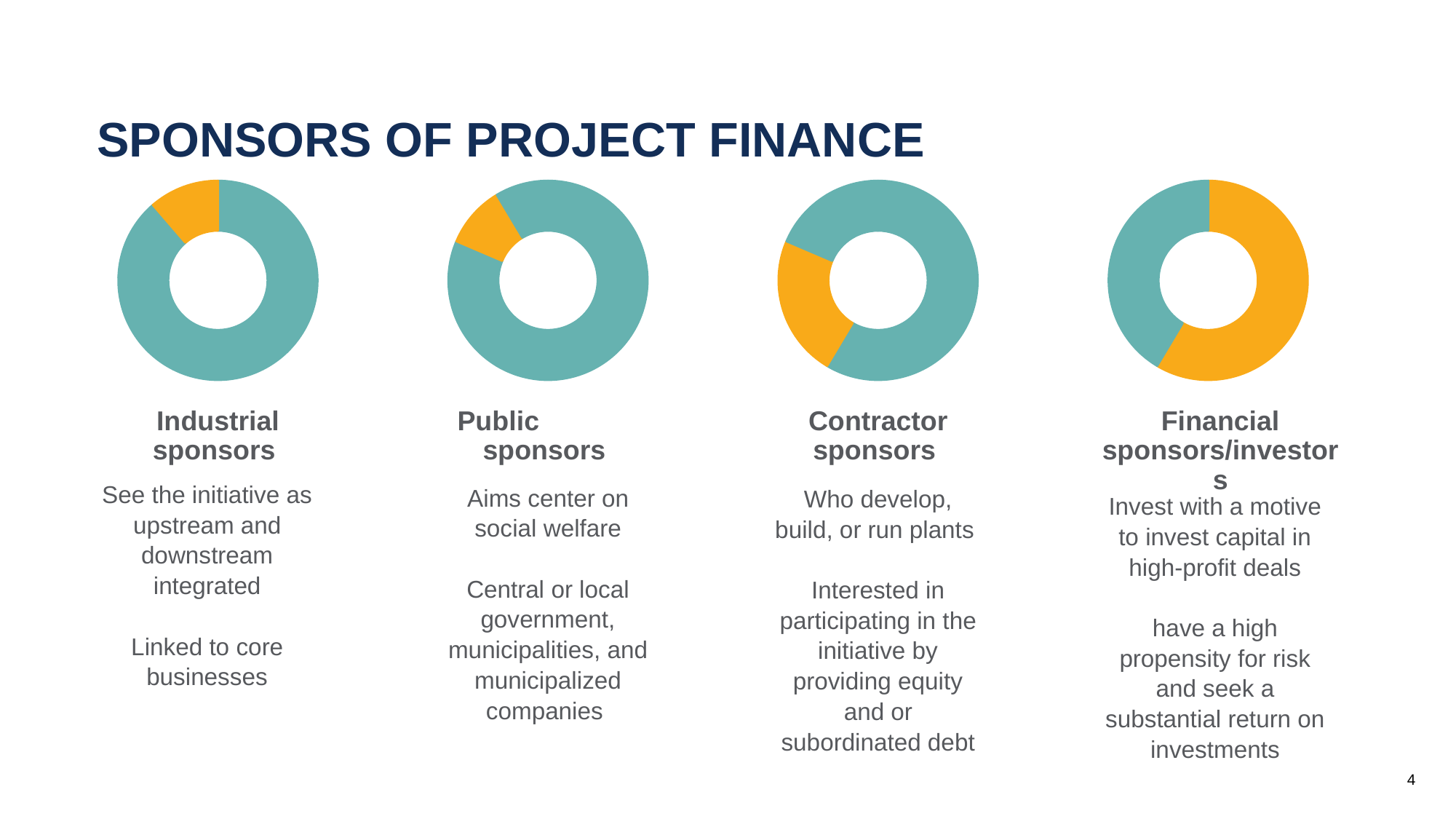

# Sponsors of Project Finance

### Chart

| Category | Sales |
|---|---|
| 1st Qtr | 4.0 |
| 2nd Qtr | 4.0 |
| 3rd Qtr | 1.4 |
| 4th Qtr | 1.2 |

### Chart

| Category | Sales |
|---|---|
| 1st Qtr | 8.2 |
| 2nd Qtr | 3.2 |
| 3rd Qtr | 1.4 |
| 4th Qtr | 1.2 |

### Chart

| Category | Sales |
|---|---|
| 1st Qtr | 8.2 |
| 2nd Qtr | 3.2 |
| 3rd Qtr | 1.4 |
| 4th Qtr | 1.2 |

### Chart

| Category | Sales |
|---|---|
| 1st Qtr | 8.2 |
| 2nd Qtr | 3.2 |
| 3rd Qtr | 1.4 |
| 4th Qtr | 1.2 |
Industrial sponsors
Public              sponsors
Contractor sponsors
Financial sponsors/investors
See the initiative as upstream and downstream integrated

Linked to core businesses
Aims center on social welfare

Central or local government, municipalities, and municipalized companies
Who develop, build, or run plants

Interested in participating in the initiative by providing equity and or subordinated debt
Invest with a motive to invest capital in high-profit deals

have a high propensity for risk and seek a substantial return on investments
4